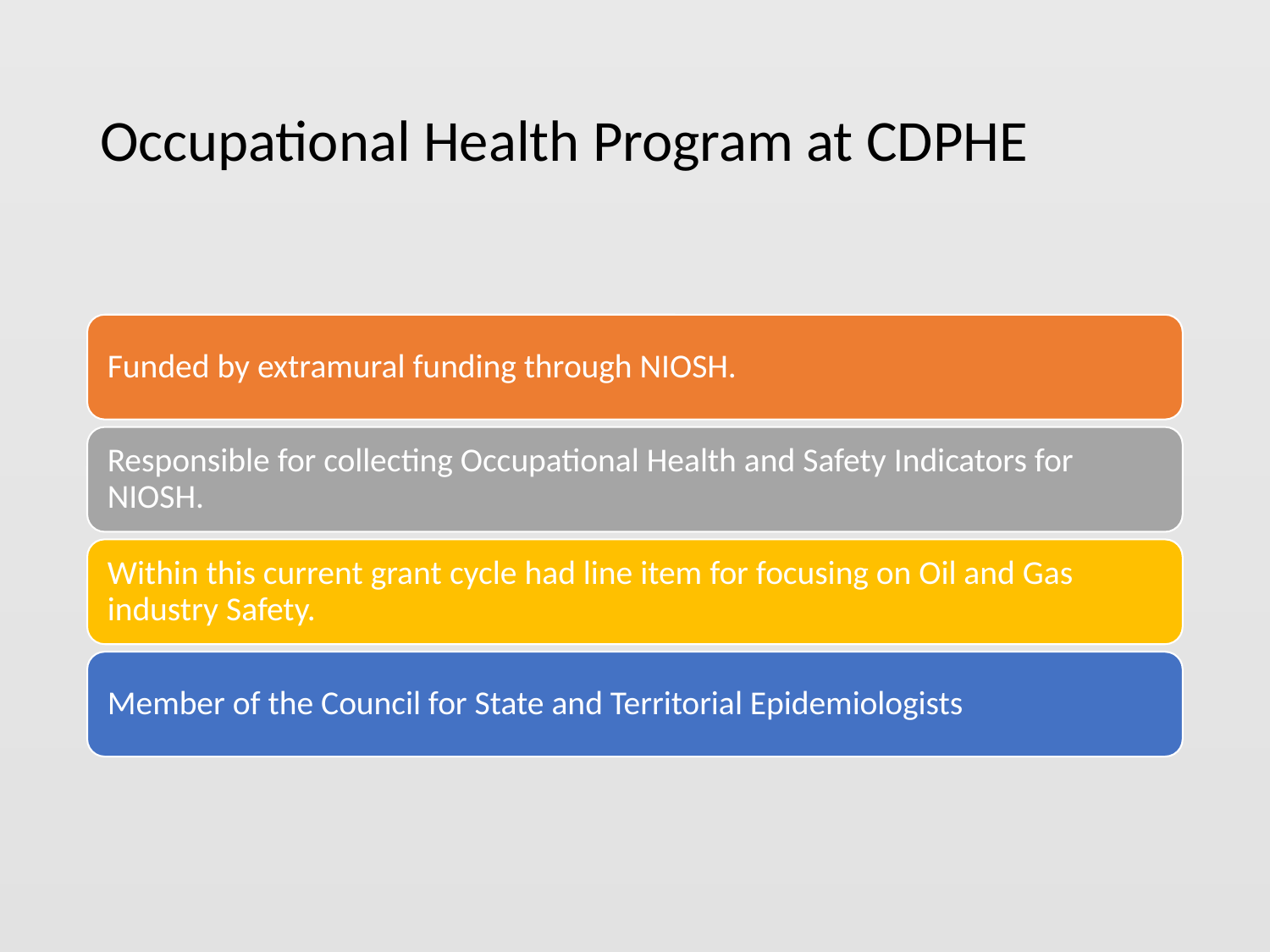

# Occupational Health Program at CDPHE

Funded by extramural funding through NIOSH.
Responsible for collecting Occupational Health and Safety Indicators for NIOSH.
Within this current grant cycle had line item for focusing on Oil and Gas industry Safety.
Member of the Council for State and Territorial Epidemiologists